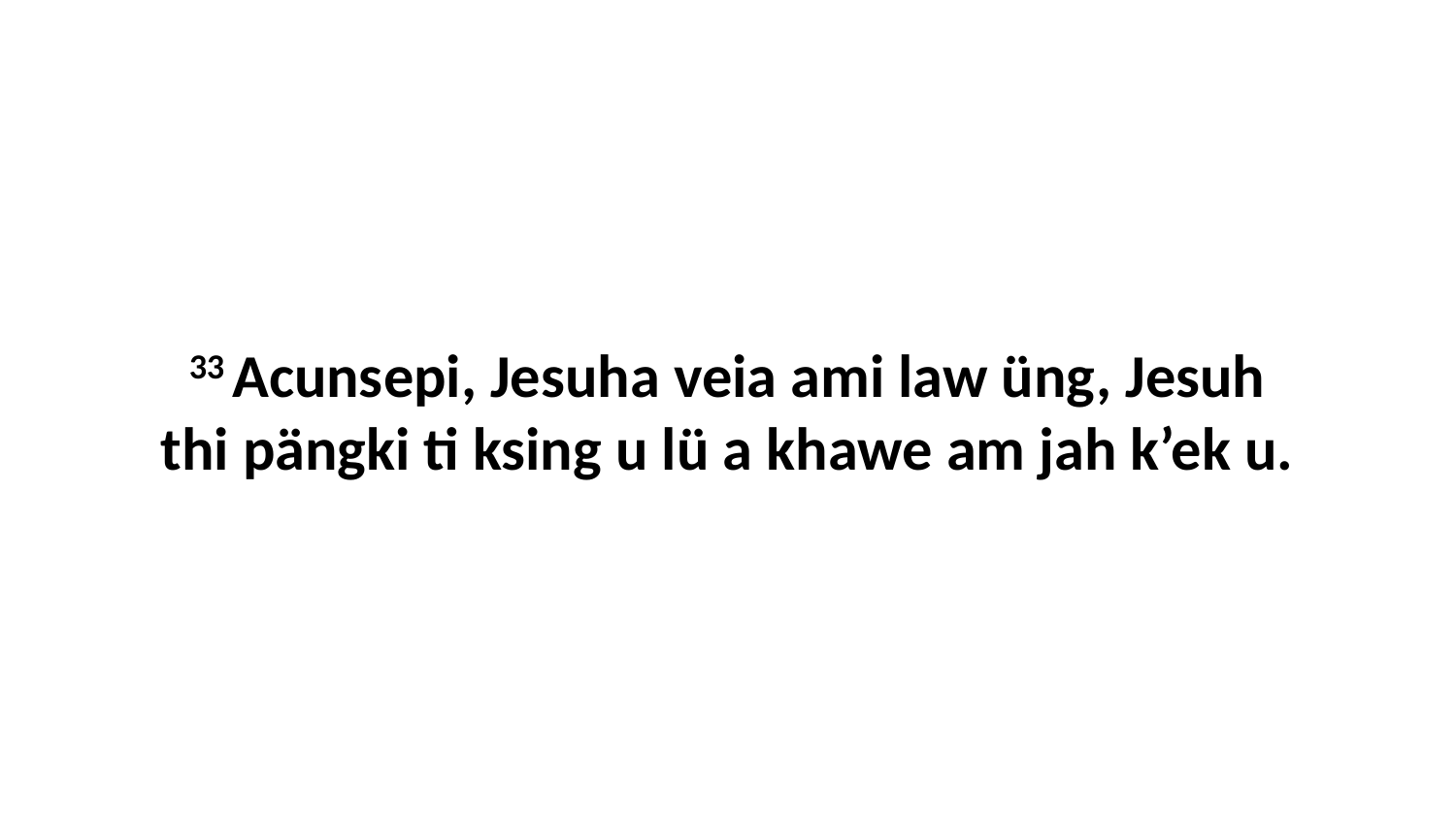

33 Acunsepi, Jesuha veia ami law üng, Jesuh thi pängki ti ksing u lü a khawe am jah k’ek u.